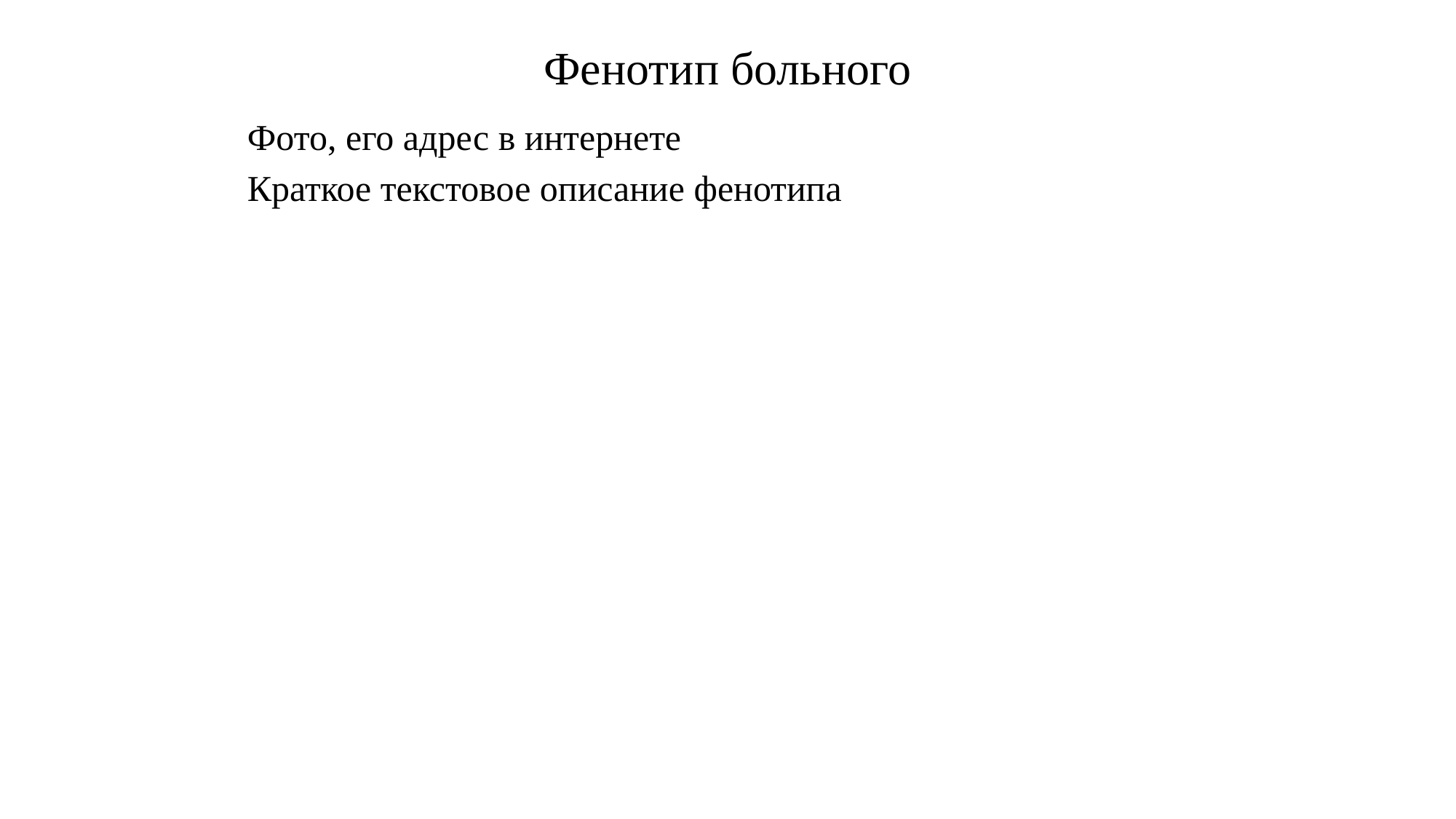

# Фенотип больного
Фото, его адрес в интернете
Краткое текстовое описание фенотипа